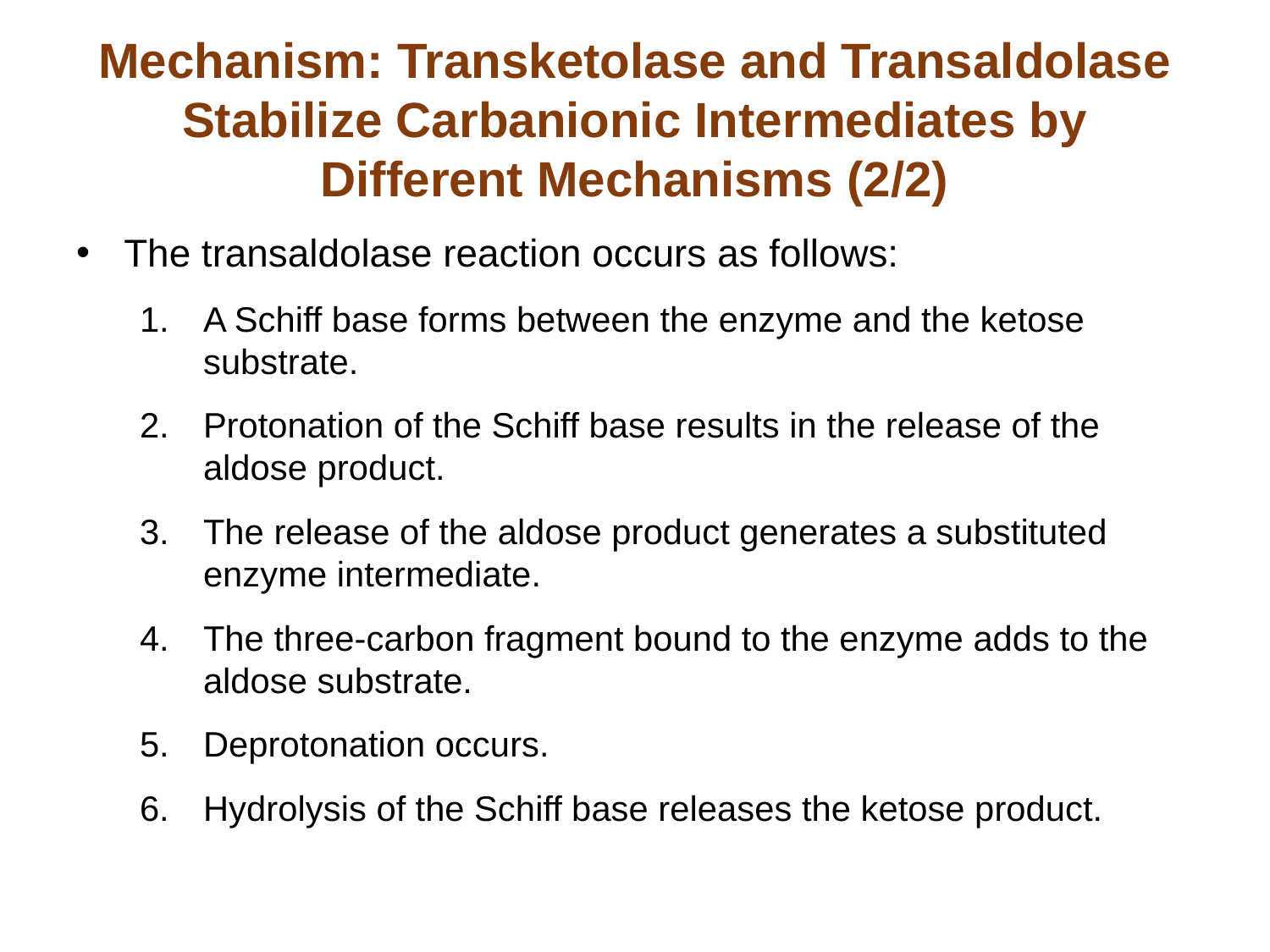

# Mechanism: Transketolase and Transaldolase Stabilize Carbanionic Intermediates by Different Mechanisms (2/2)
The transaldolase reaction occurs as follows:
A Schiff base forms between the enzyme and the ketose substrate.
Protonation of the Schiff base results in the release of the aldose product.
The release of the aldose product generates a substituted enzyme intermediate.
The three-carbon fragment bound to the enzyme adds to the aldose substrate.
Deprotonation occurs.
Hydrolysis of the Schiff base releases the ketose product.